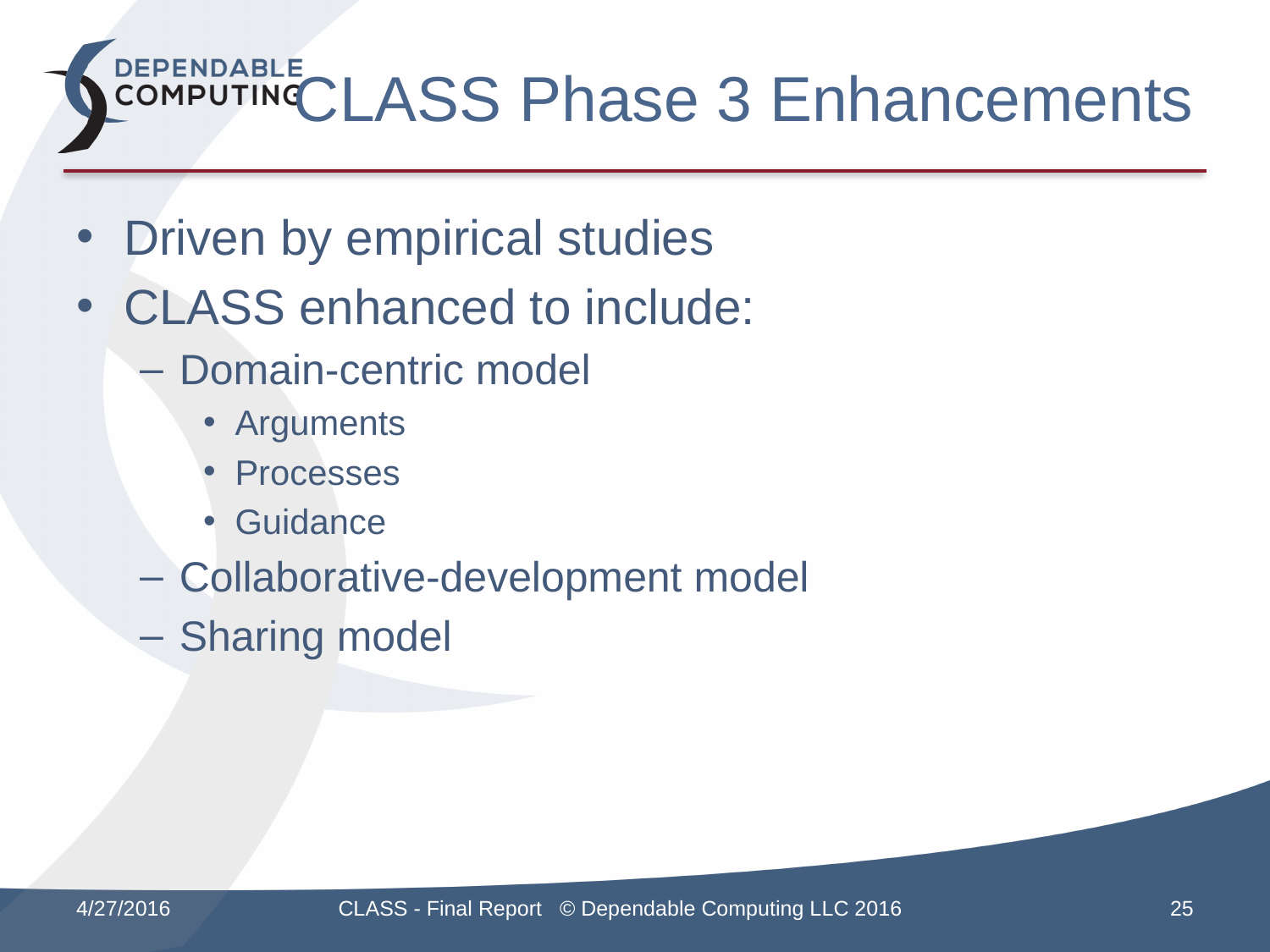

# CLASS Phase 3 Enhancements
Driven by empirical studies
CLASS enhanced to include:
Domain-centric model
Arguments
Processes
Guidance
Collaborative-development model
Sharing model
4/27/2016
CLASS - Final Report   © Dependable Computing LLC 2016
25